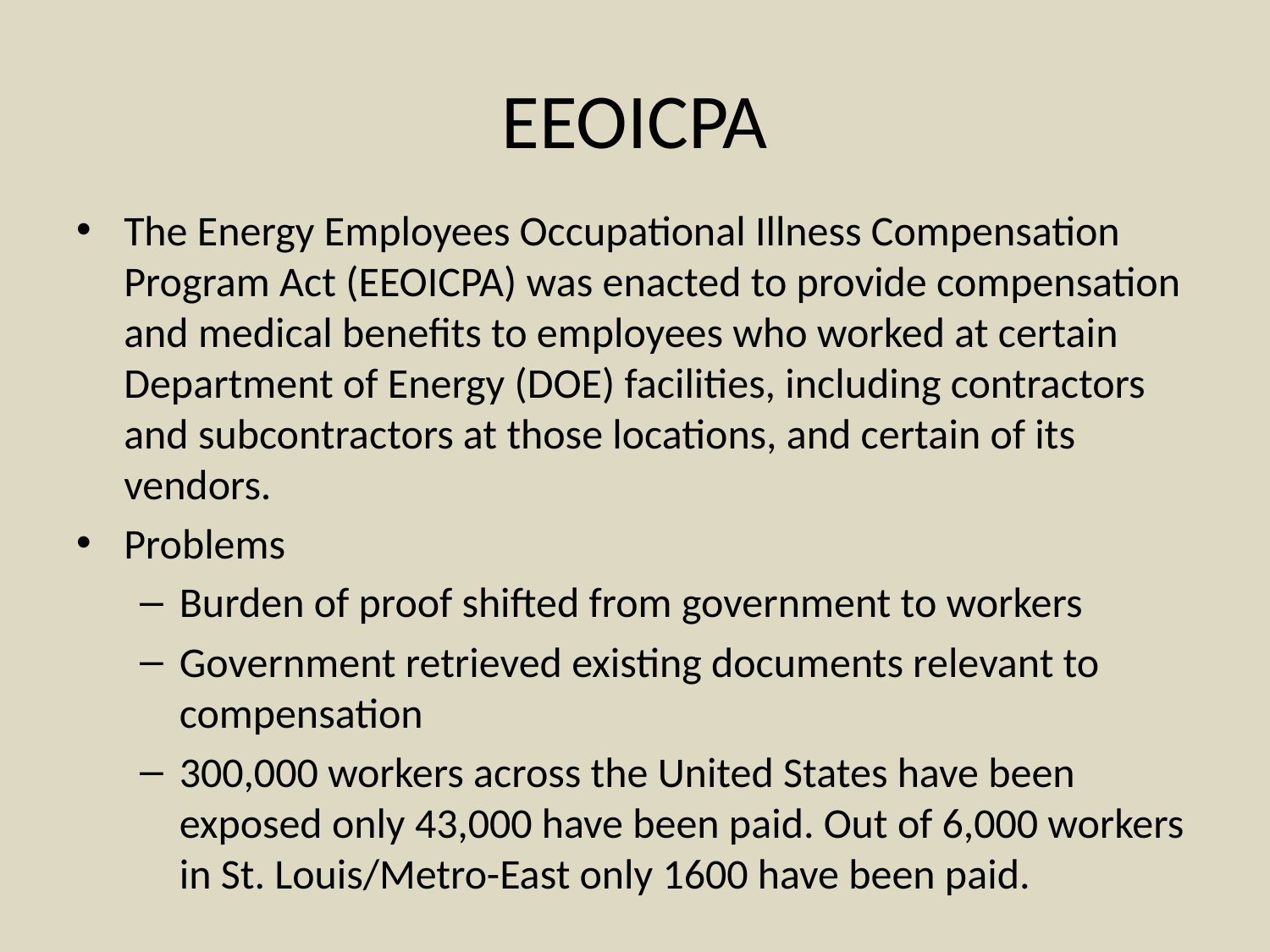

# EEOICPA
The Energy Employees Occupational Illness Compensation Program Act (EEOICPA) was enacted to provide compensation and medical benefits to employees who worked at certain Department of Energy (DOE) facilities, including contractors and subcontractors at those locations, and certain of its vendors.
Problems
Burden of proof shifted from government to workers
Government retrieved existing documents relevant to compensation
300,000 workers across the United States have been exposed only 43,000 have been paid. Out of 6,000 workers in St. Louis/Metro-East only 1600 have been paid.